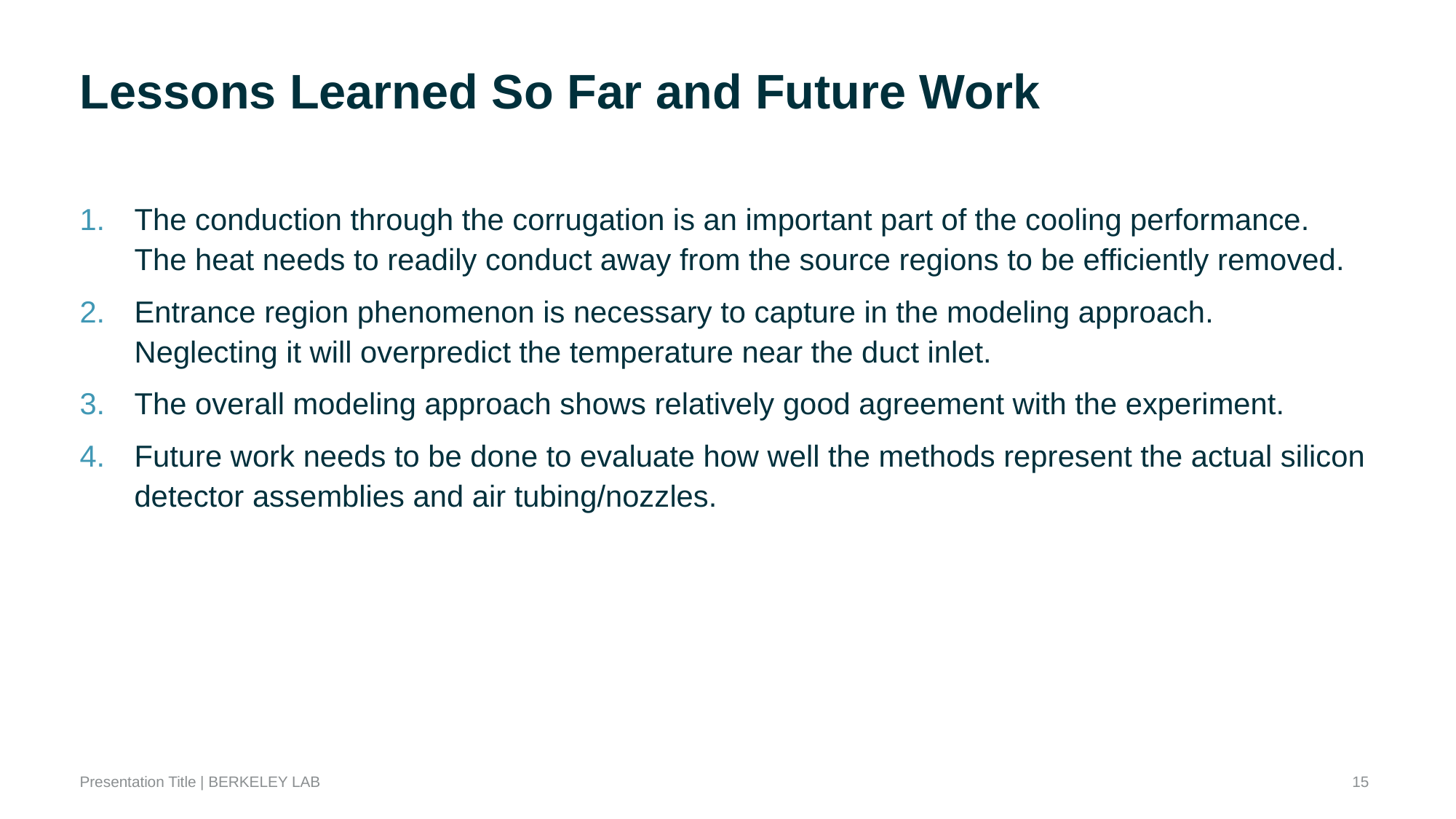

# Lessons Learned So Far and Future Work
The conduction through the corrugation is an important part of the cooling performance.  The heat needs to readily conduct away from the source regions to be efficiently removed.
Entrance region phenomenon is necessary to capture in the modeling approach.  Neglecting it will overpredict the temperature near the duct inlet.
The overall modeling approach shows relatively good agreement with the experiment.
Future work needs to be done to evaluate how well the methods represent the actual silicon detector assemblies and air tubing/nozzles.
15
Presentation Title | BERKELEY LAB